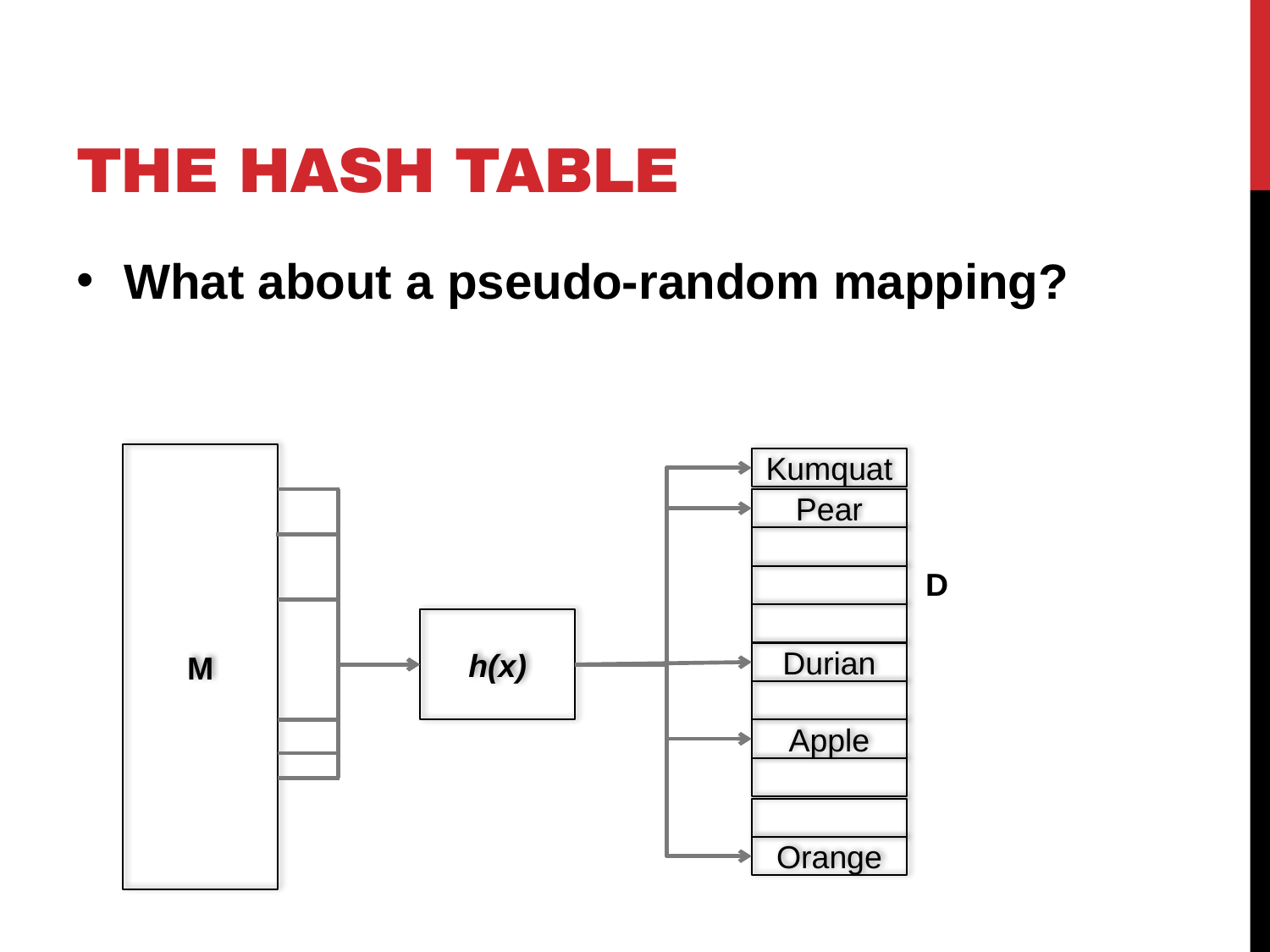

# The Hash Table
What about a pseudo-random mapping?
M
Kumquat
Pear

D

h(x)
Durian

Apple

Orange